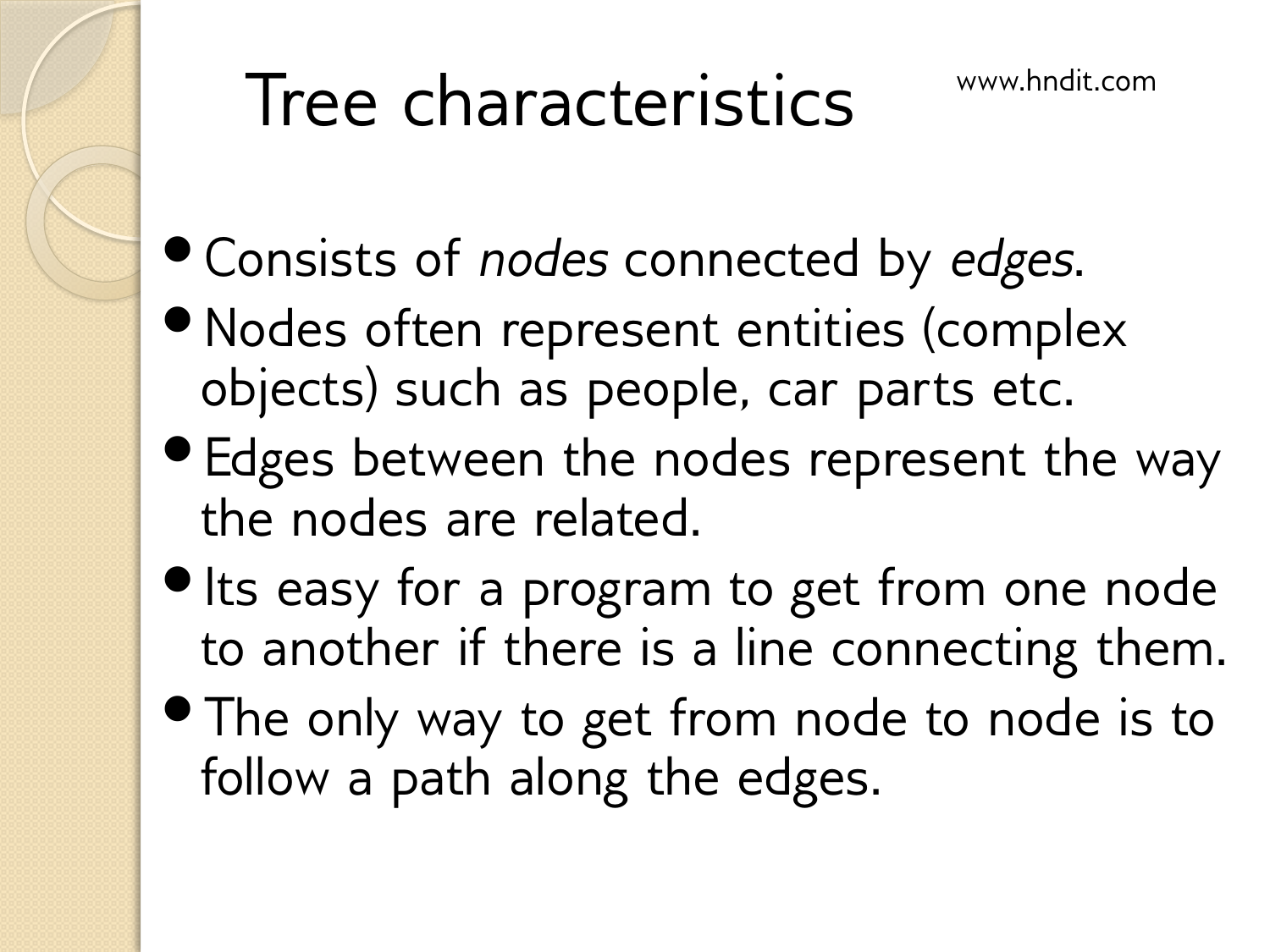

# Tree characteristics
www.hndit.com
Consists of nodes connected by edges.
Nodes often represent entities (complex objects) such as people, car parts etc.
Edges between the nodes represent the way the nodes are related.
Its easy for a program to get from one node to another if there is a line connecting them.
The only way to get from node to node is to follow a path along the edges.